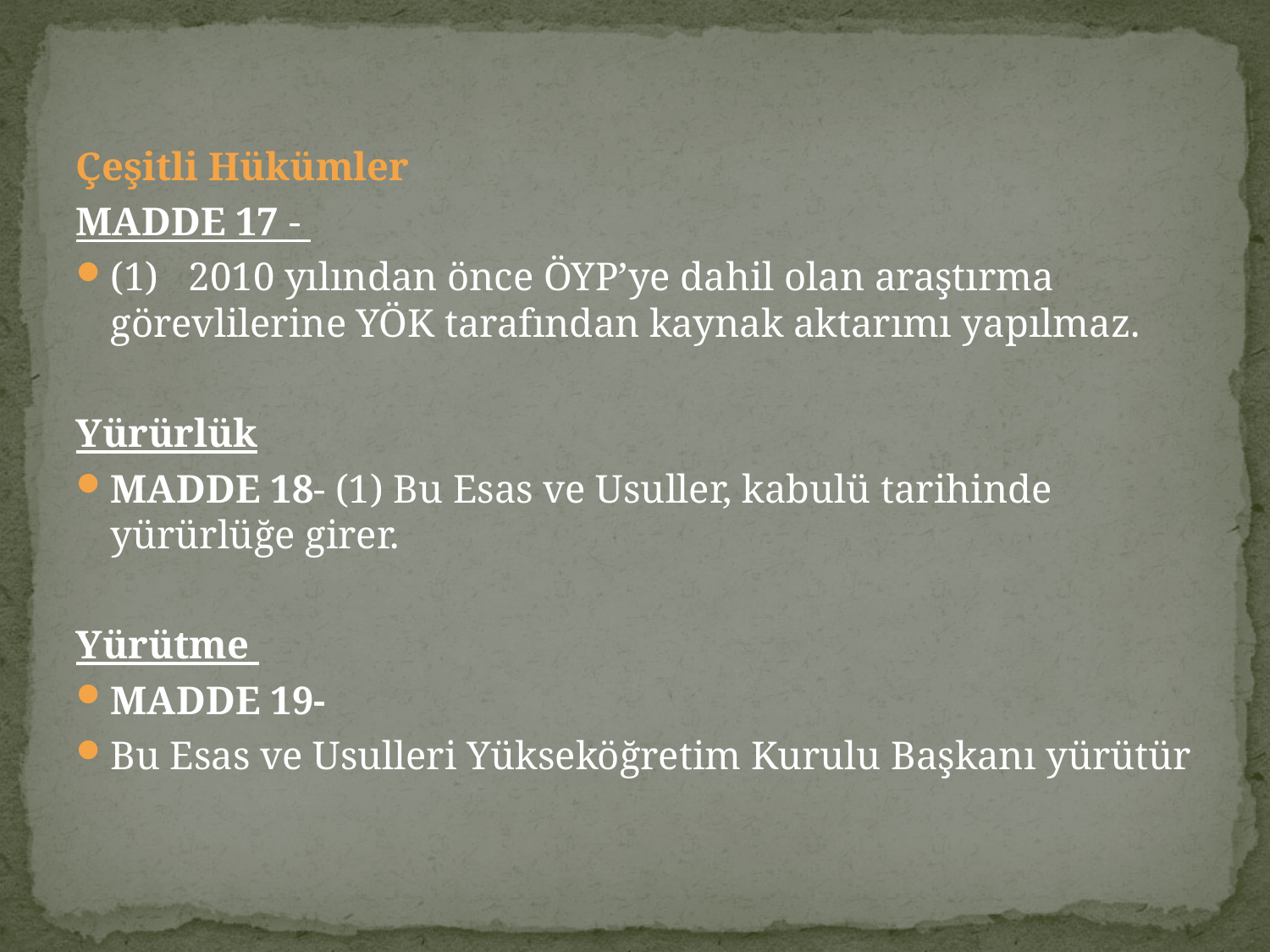

Çeşitli Hükümler
MADDE 17 -
(1)   2010 yılından önce ÖYP’ye dahil olan araştırma görevlilerine YÖK tarafından kaynak aktarımı yapılmaz.

Yürürlük
MADDE 18- (1) Bu Esas ve Usuller, kabulü tarihinde yürürlüğe girer.

Yürütme
MADDE 19-
Bu Esas ve Usulleri Yükseköğretim Kurulu Başkanı yürütür